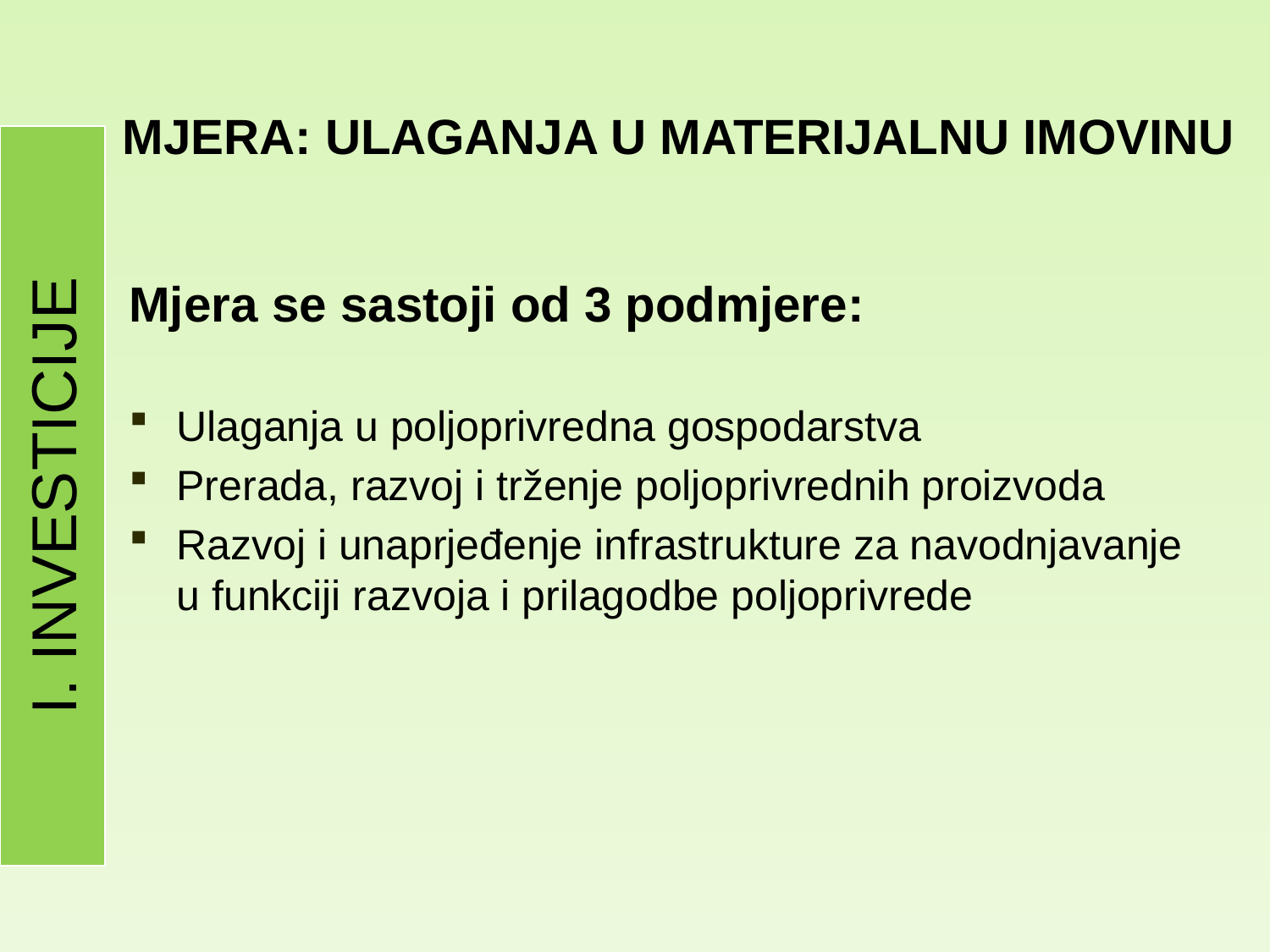

# MJERA: Ulaganja u materijalnu imovinu
I. INVESTICIJE
Mjera se sastoji od 3 podmjere:

Ulaganja u poljoprivredna gospodarstva
Prerada, razvoj i trženje poljoprivrednih proizvoda
Razvoj i unaprjeđenje infrastrukture za navodnjavanje u funkciji razvoja i prilagodbe poljoprivrede